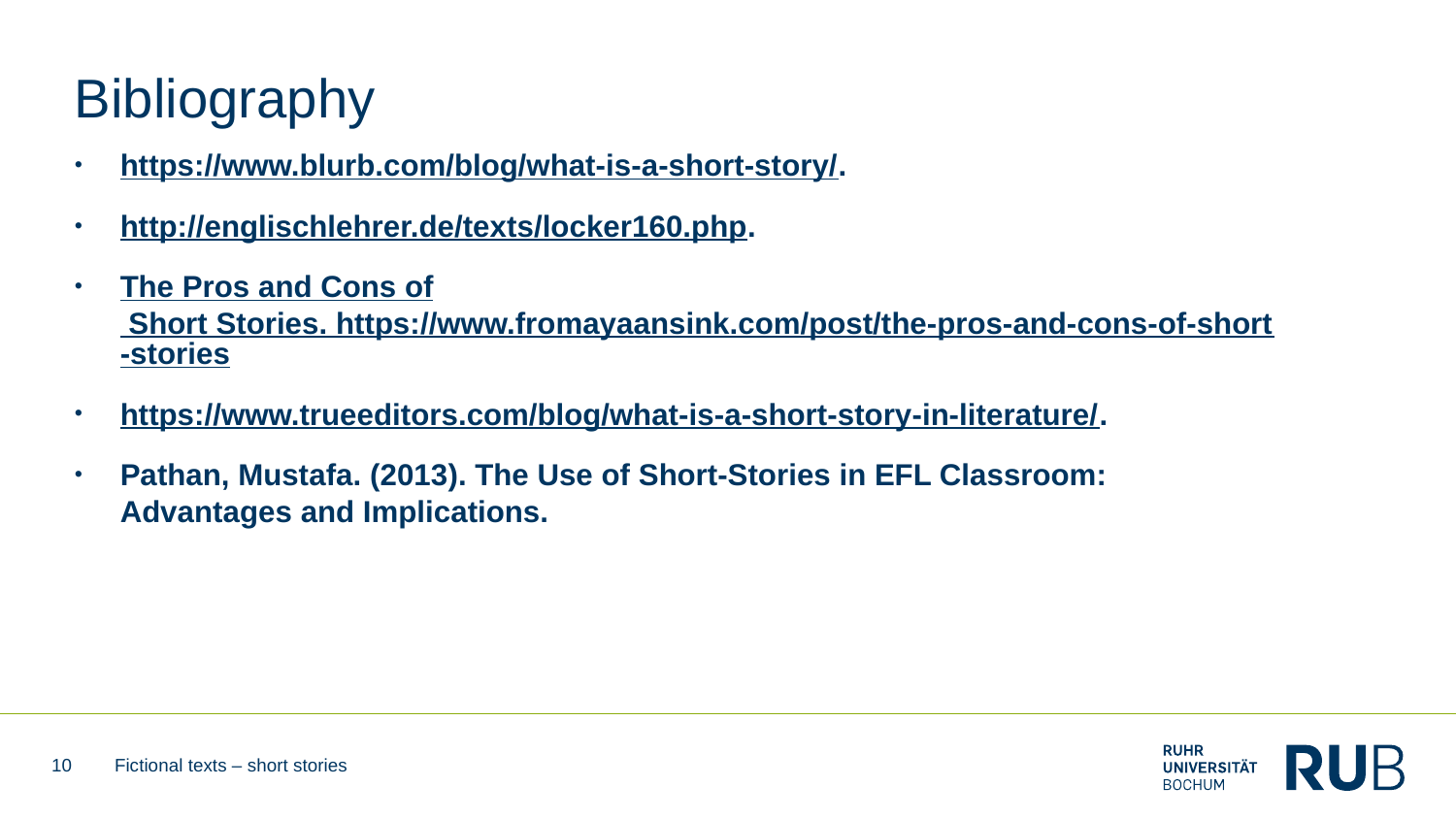

# Bibliography
https://www.blurb.com/blog/what-is-a-short-story/.
http://englischlehrer.de/texts/locker160.php.
The Pros and Cons of Short Stories. https://www.fromayaansink.com/post/the-pros-and-cons-of-short-stories
https://www.trueeditors.com/blog/what-is-a-short-story-in-literature/.
Pathan, Mustafa. (2013). The Use of Short-Stories in EFL Classroom: Advantages and Implications.

10
Fictional texts – short stories